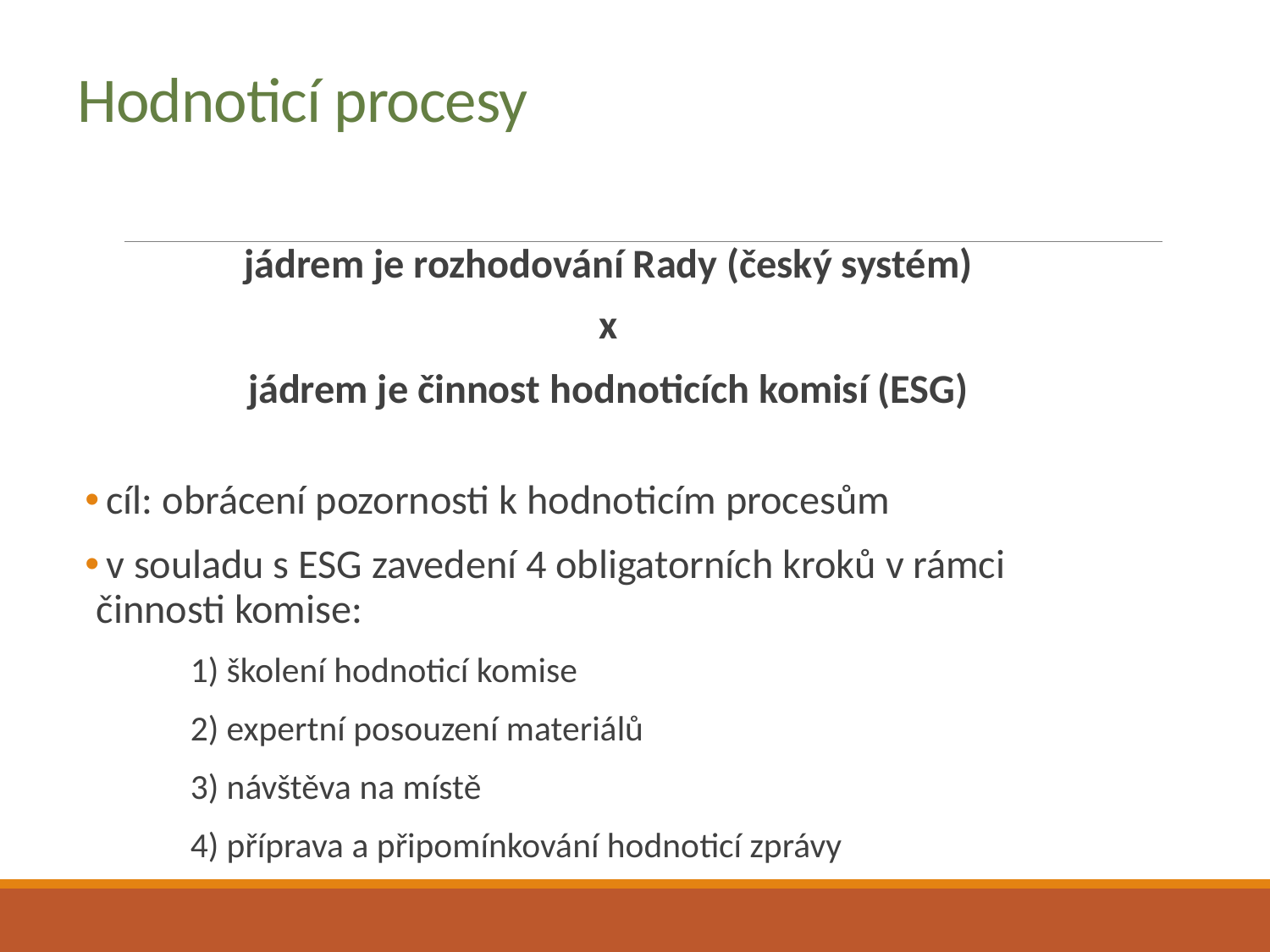

# Hodnoticí procesy
jádrem je rozhodování Rady (český systém)
x
jádrem je činnost hodnoticích komisí (ESG)

 cíl: obrácení pozornosti k hodnoticím procesům
 v souladu s ESG zavedení 4 obligatorních kroků v rámci činnosti komise:
	1) školení hodnoticí komise
	2) expertní posouzení materiálů
	3) návštěva na místě
	4) příprava a připomínkování hodnoticí zprávy